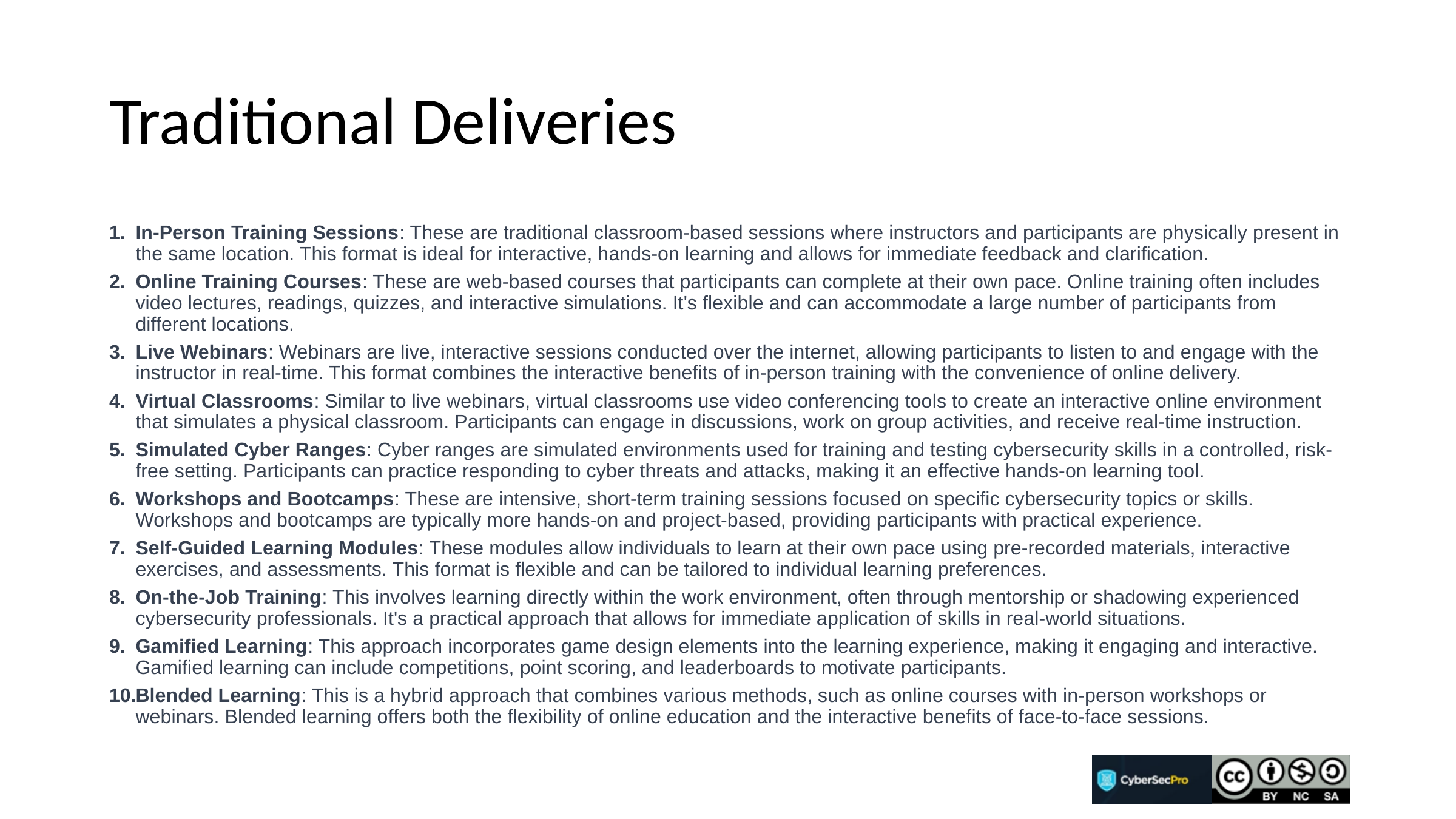

# Traditional Deliveries
In-Person Training Sessions: These are traditional classroom-based sessions where instructors and participants are physically present in the same location. This format is ideal for interactive, hands-on learning and allows for immediate feedback and clarification.
Online Training Courses: These are web-based courses that participants can complete at their own pace. Online training often includes video lectures, readings, quizzes, and interactive simulations. It's flexible and can accommodate a large number of participants from different locations.
Live Webinars: Webinars are live, interactive sessions conducted over the internet, allowing participants to listen to and engage with the instructor in real-time. This format combines the interactive benefits of in-person training with the convenience of online delivery.
Virtual Classrooms: Similar to live webinars, virtual classrooms use video conferencing tools to create an interactive online environment that simulates a physical classroom. Participants can engage in discussions, work on group activities, and receive real-time instruction.
Simulated Cyber Ranges: Cyber ranges are simulated environments used for training and testing cybersecurity skills in a controlled, risk-free setting. Participants can practice responding to cyber threats and attacks, making it an effective hands-on learning tool.
Workshops and Bootcamps: These are intensive, short-term training sessions focused on specific cybersecurity topics or skills. Workshops and bootcamps are typically more hands-on and project-based, providing participants with practical experience.
Self-Guided Learning Modules: These modules allow individuals to learn at their own pace using pre-recorded materials, interactive exercises, and assessments. This format is flexible and can be tailored to individual learning preferences.
On-the-Job Training: This involves learning directly within the work environment, often through mentorship or shadowing experienced cybersecurity professionals. It's a practical approach that allows for immediate application of skills in real-world situations.
Gamified Learning: This approach incorporates game design elements into the learning experience, making it engaging and interactive. Gamified learning can include competitions, point scoring, and leaderboards to motivate participants.
Blended Learning: This is a hybrid approach that combines various methods, such as online courses with in-person workshops or webinars. Blended learning offers both the flexibility of online education and the interactive benefits of face-to-face sessions.